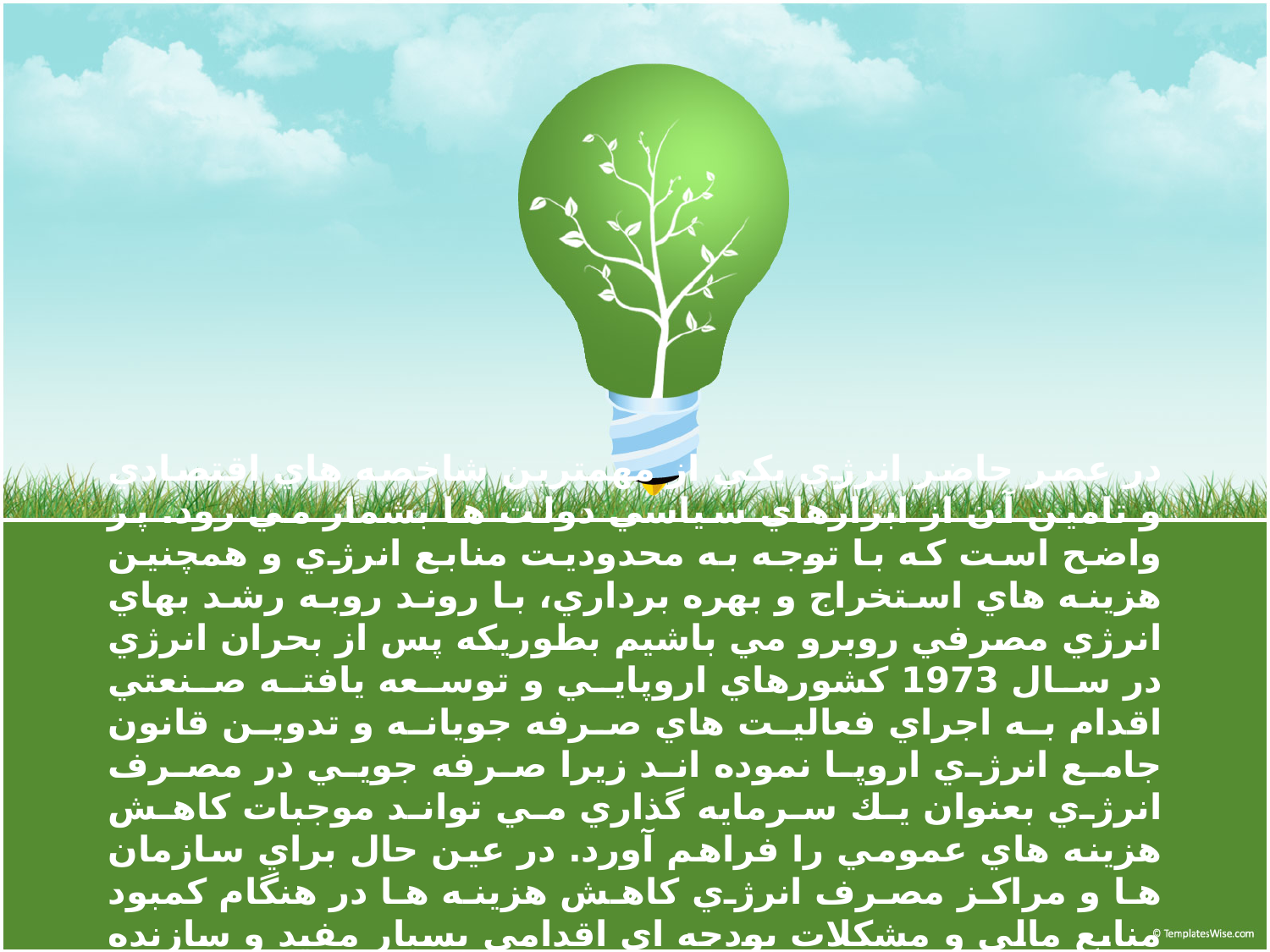

در عصر حاضر انرژي يكي از مهمترين شاخصه هاي اقتصادي و تامين آن از ابزارهاي سياسي دولت ها بشمار مي رود. پر واضح است كه با توجه به محدوديت منابع انرژي و همچنين هزينه هاي استخراج و بهره برداري، با روند روبه رشد بهاي انرژي مصرفي روبرو مي باشيم بطوريكه پس از بحران انرژي در سال 1973 كشورهاي اروپايي و توسعه يافته صنعتي اقدام به اجراي فعاليت هاي صرفه جويانه و تدوين قانون جامع انرژي اروپا نموده اند زيرا صرفه جويي در مصرف انرژي بعنوان يك سرمايه گذاري مي تواند موجبات كاهش هزينه هاي عمومي را فراهم آورد. در عين حال براي سازمان ها و مراكز مصرف انرژي كاهش هزينه ها در هنگام كمبود منابع مالي و مشكلات بودجه اي اقدامي بسيار مفيد و سازنده بشمار مي رود.